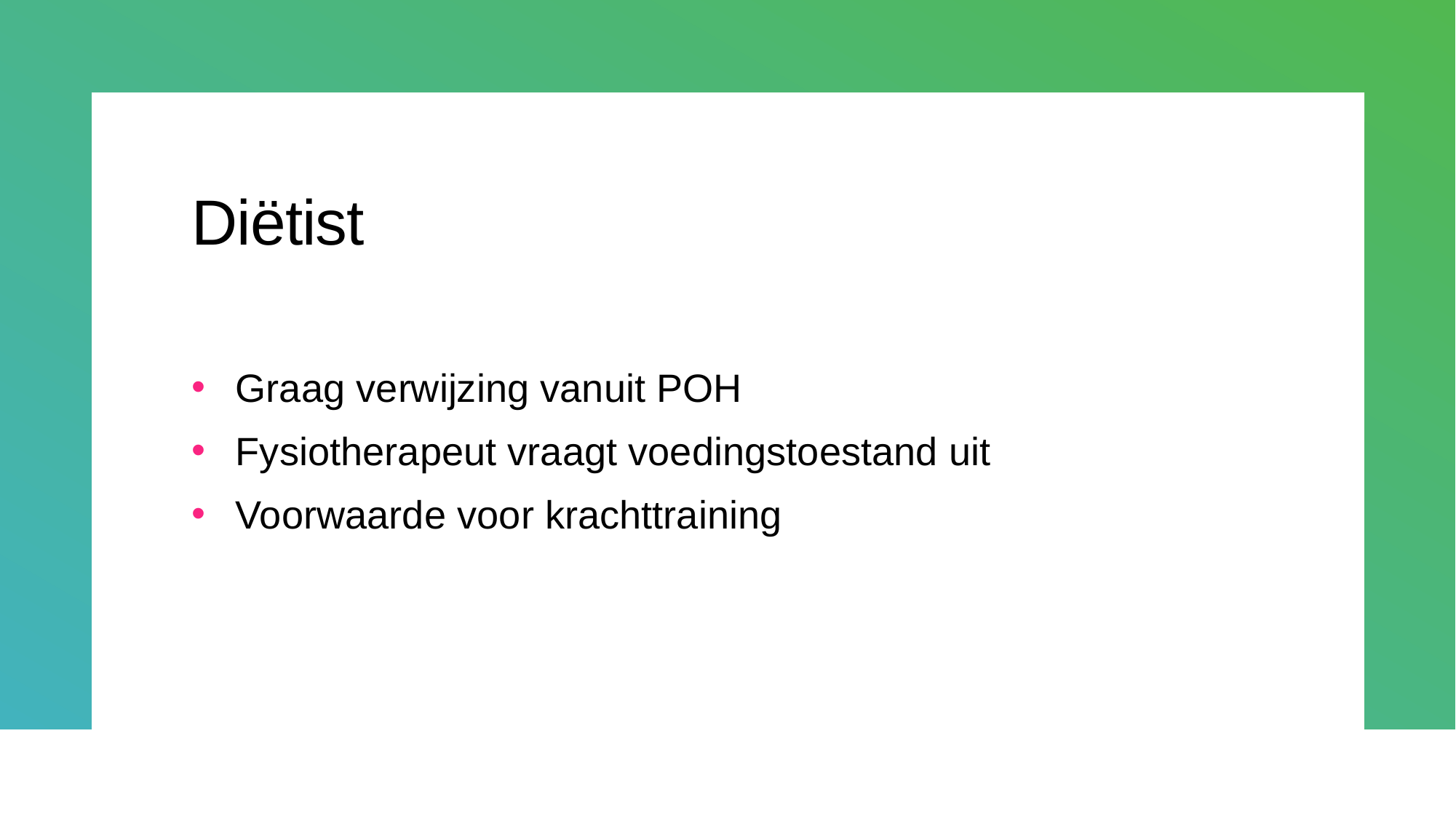

# Diëtist
Graag verwijzing vanuit POH
Fysiotherapeut vraagt voedingstoestand uit
Voorwaarde voor krachttraining